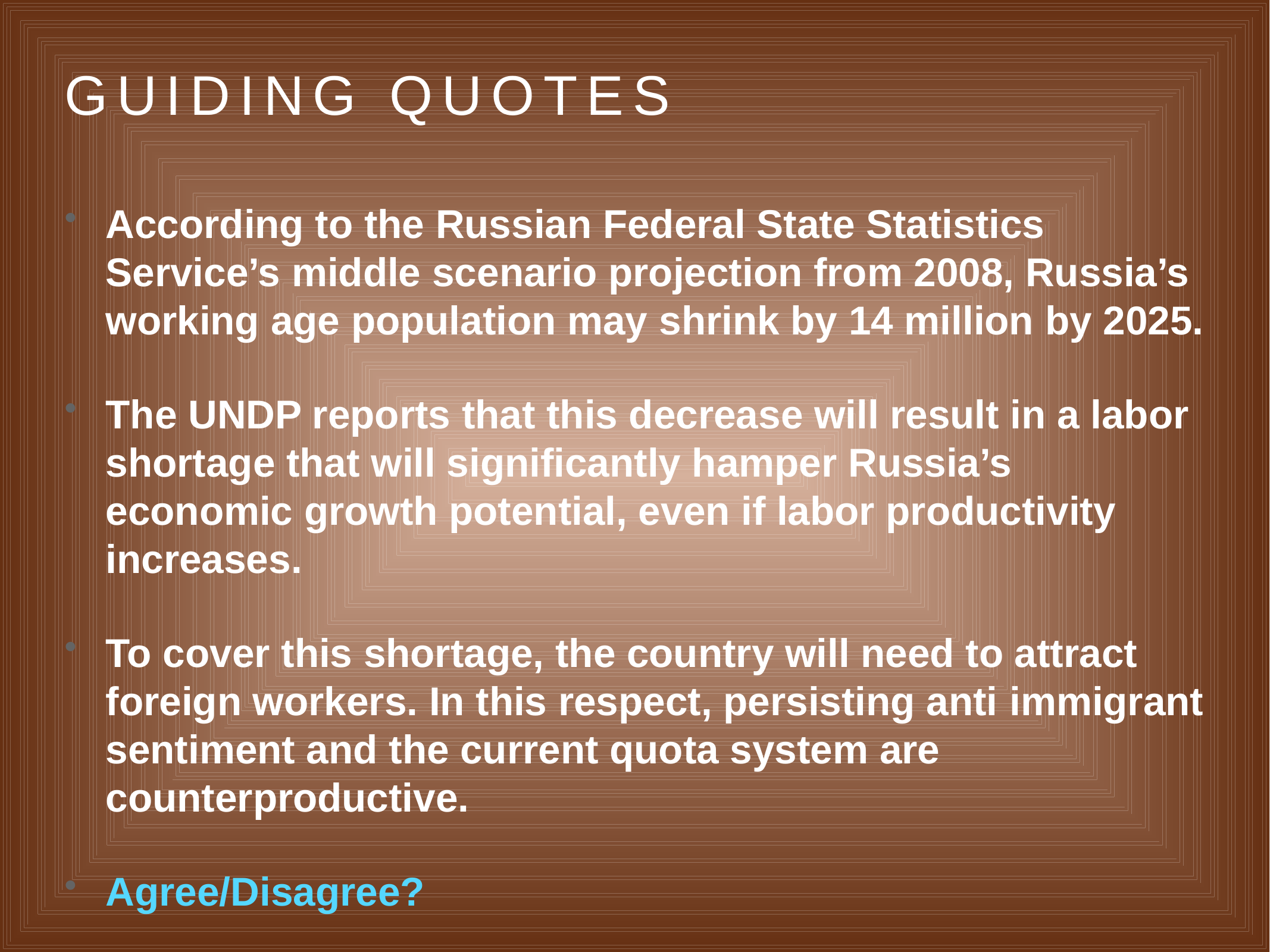

# Guiding Quotes
According to the Russian Federal State Statistics Service’s middle­ scenario projection from 2008, Russia’s working­ age population may shrink by 14 million by 2025.
The UNDP reports that this decrease will result in a labor shortage that will significantly hamper Russia’s economic growth potential, even if labor productivity increases.
To cover this shortage, the country will need to attract foreign workers. In this respect, persisting anti­ immigrant sentiment and the current quota system are counterproductive.
Agree/Disagree?